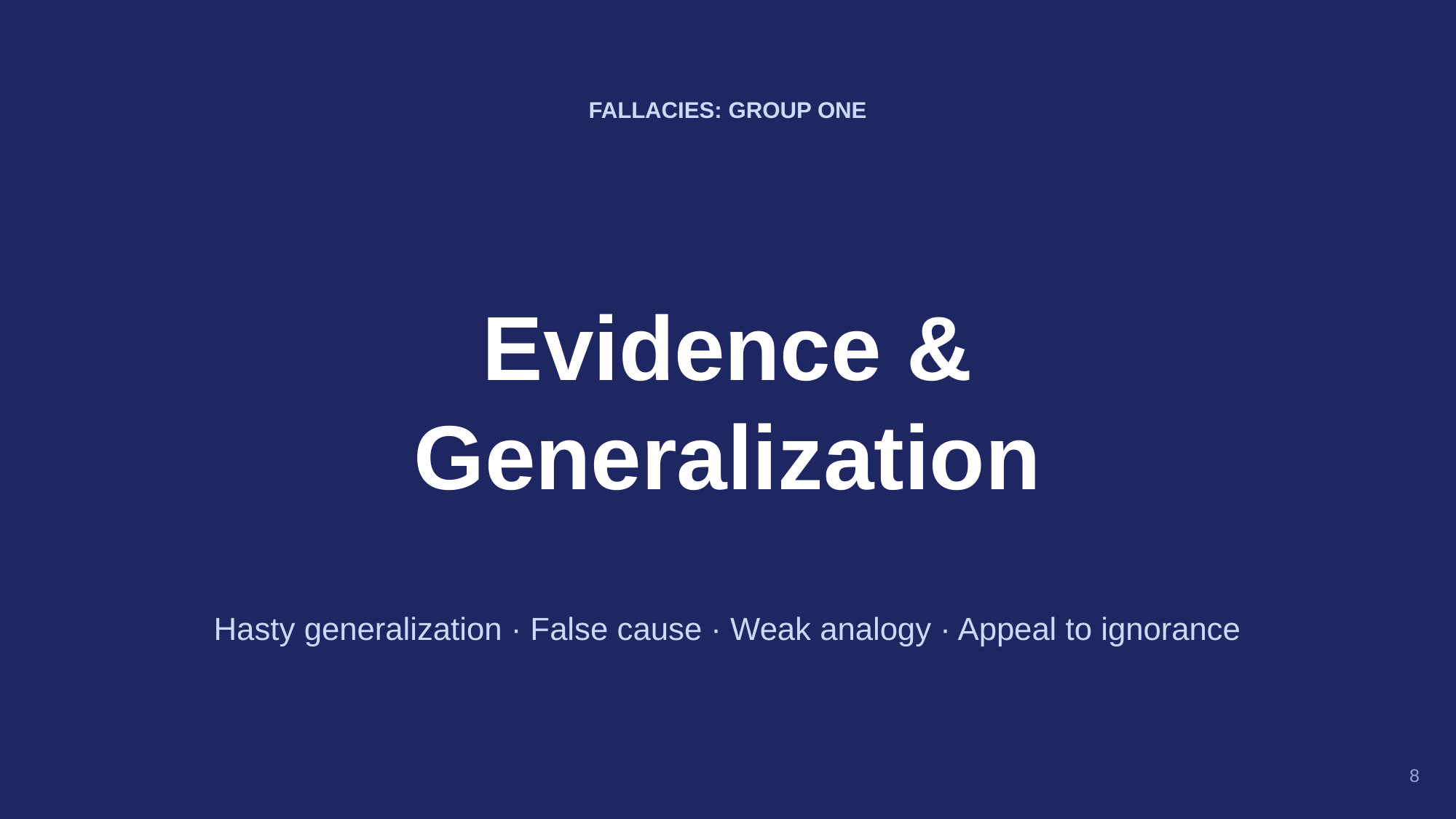

FALLACIES: GROUP ONE
Evidence &
Generalization
Hasty generalization · False cause · Weak analogy · Appeal to ignorance
8